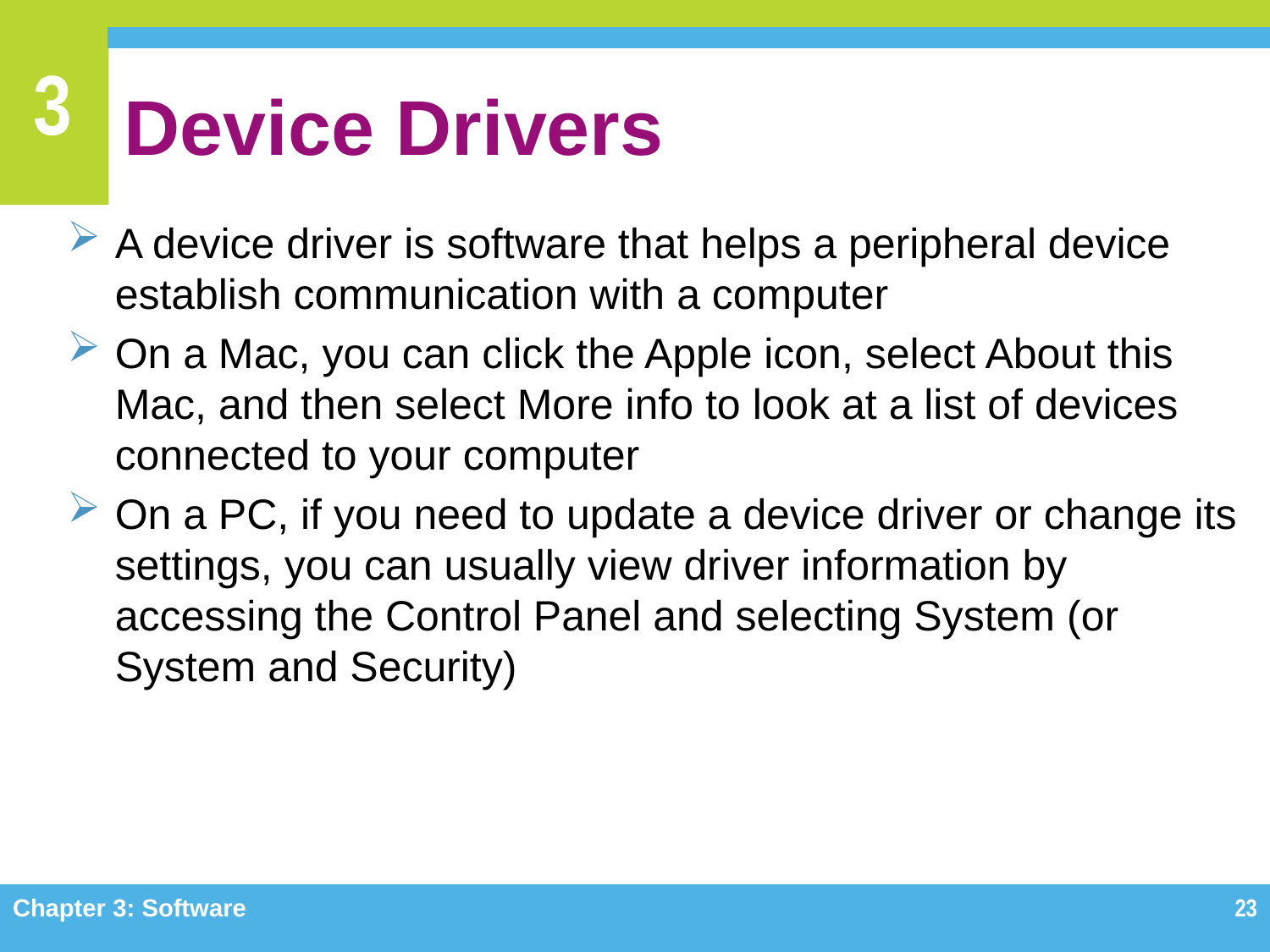

# Device Drivers
A device driver is software that helps a peripheral device establish communication with a computer
On a Mac, you can click the Apple icon, select About this Mac, and then select More info to look at a list of devices connected to your computer
On a PC, if you need to update a device driver or change its settings, you can usually view driver information by accessing the Control Panel and selecting System (or System and Security)
Chapter 3: Software
23